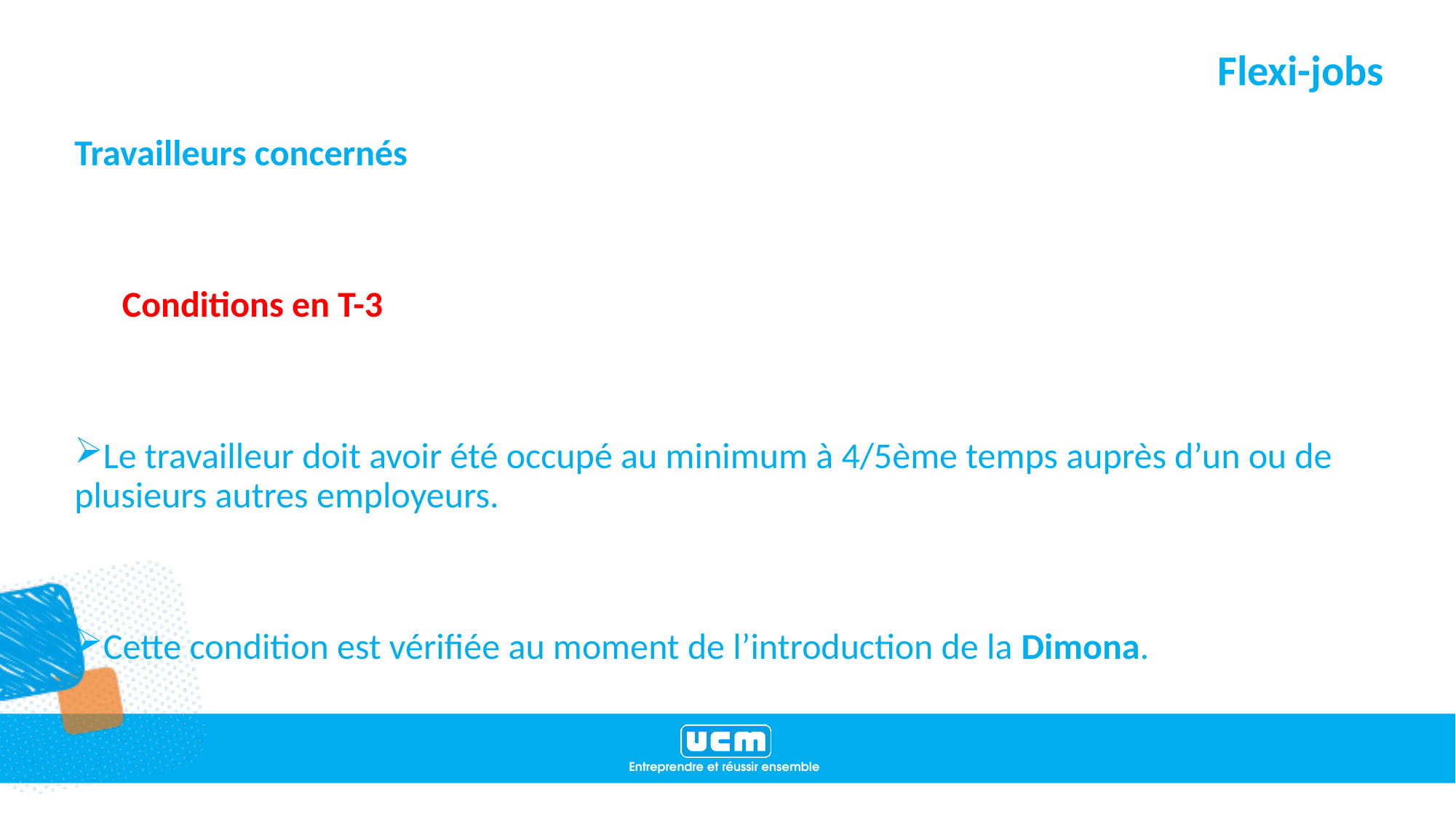

# Flexi-jobs
Travailleurs concernés

Conditions en T-3

Le travailleur doit avoir été occupé au minimum à 4/5ème temps auprès d’un ou de plusieurs autres employeurs.

Cette condition est vérifiée au moment de l’introduction de la Dimona.

21